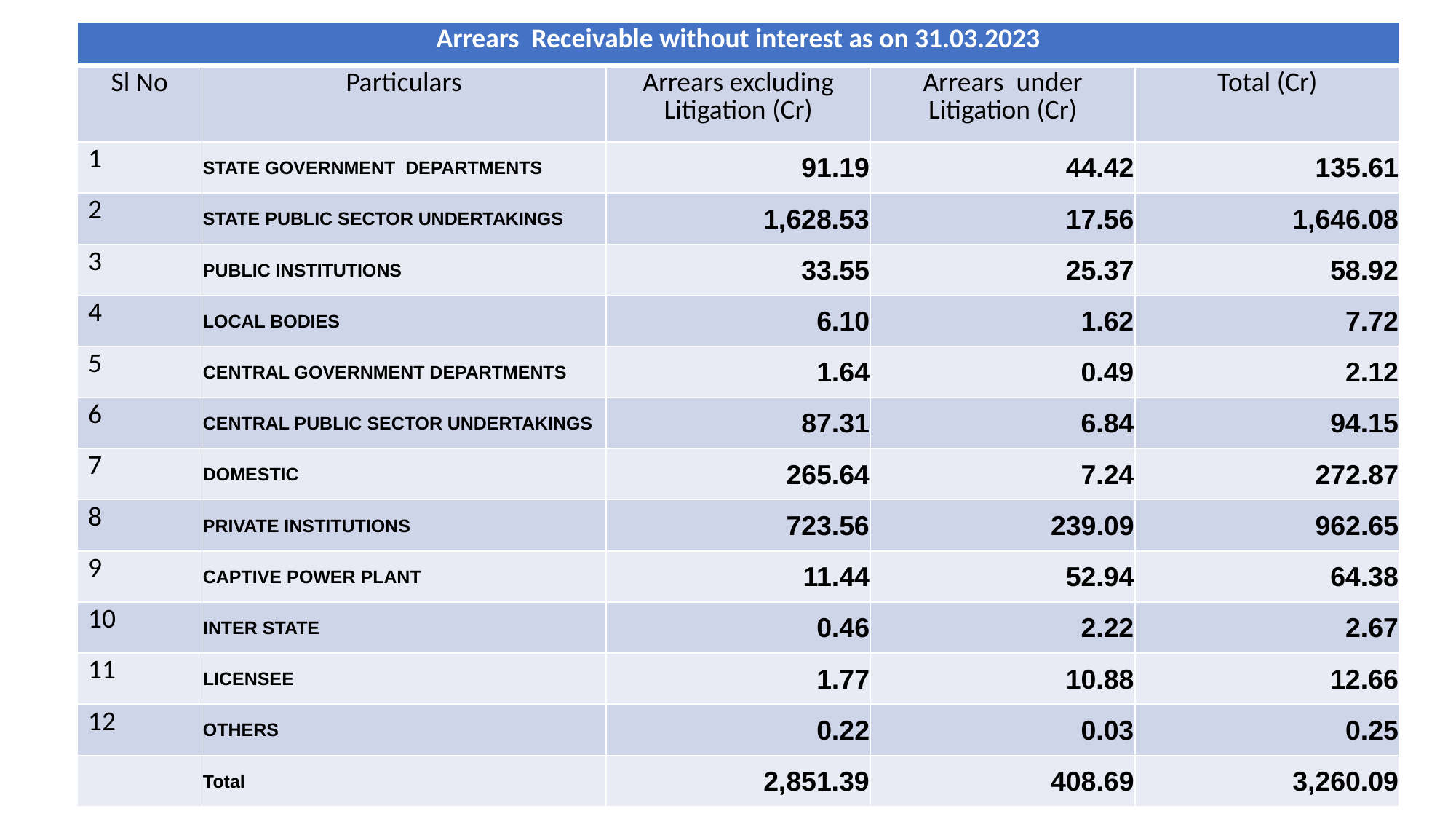

| Arrears Receivable without interest as on 31.03.2023 |  |  |  |  |
| --- | --- | --- | --- | --- |
| Sl No | Particulars | Arrears excluding Litigation (Cr) | Arrears under Litigation (Cr) | Total (Cr) |
| 1 | STATE GOVERNMENT DEPARTMENTS | 91.19 | 44.42 | 135.61 |
| 2 | STATE PUBLIC SECTOR UNDERTAKINGS | 1,628.53 | 17.56 | 1,646.08 |
| 3 | PUBLIC INSTITUTIONS | 33.55 | 25.37 | 58.92 |
| 4 | LOCAL BODIES | 6.10 | 1.62 | 7.72 |
| 5 | CENTRAL GOVERNMENT DEPARTMENTS | 1.64 | 0.49 | 2.12 |
| 6 | CENTRAL PUBLIC SECTOR UNDERTAKINGS | 87.31 | 6.84 | 94.15 |
| 7 | DOMESTIC | 265.64 | 7.24 | 272.87 |
| 8 | PRIVATE INSTITUTIONS | 723.56 | 239.09 | 962.65 |
| 9 | CAPTIVE POWER PLANT | 11.44 | 52.94 | 64.38 |
| 10 | INTER STATE | 0.46 | 2.22 | 2.67 |
| 11 | LICENSEE | 1.77 | 10.88 | 12.66 |
| 12 | OTHERS | 0.22 | 0.03 | 0.25 |
|  | Total | 2,851.39 | 408.69 | 3,260.09 |

4